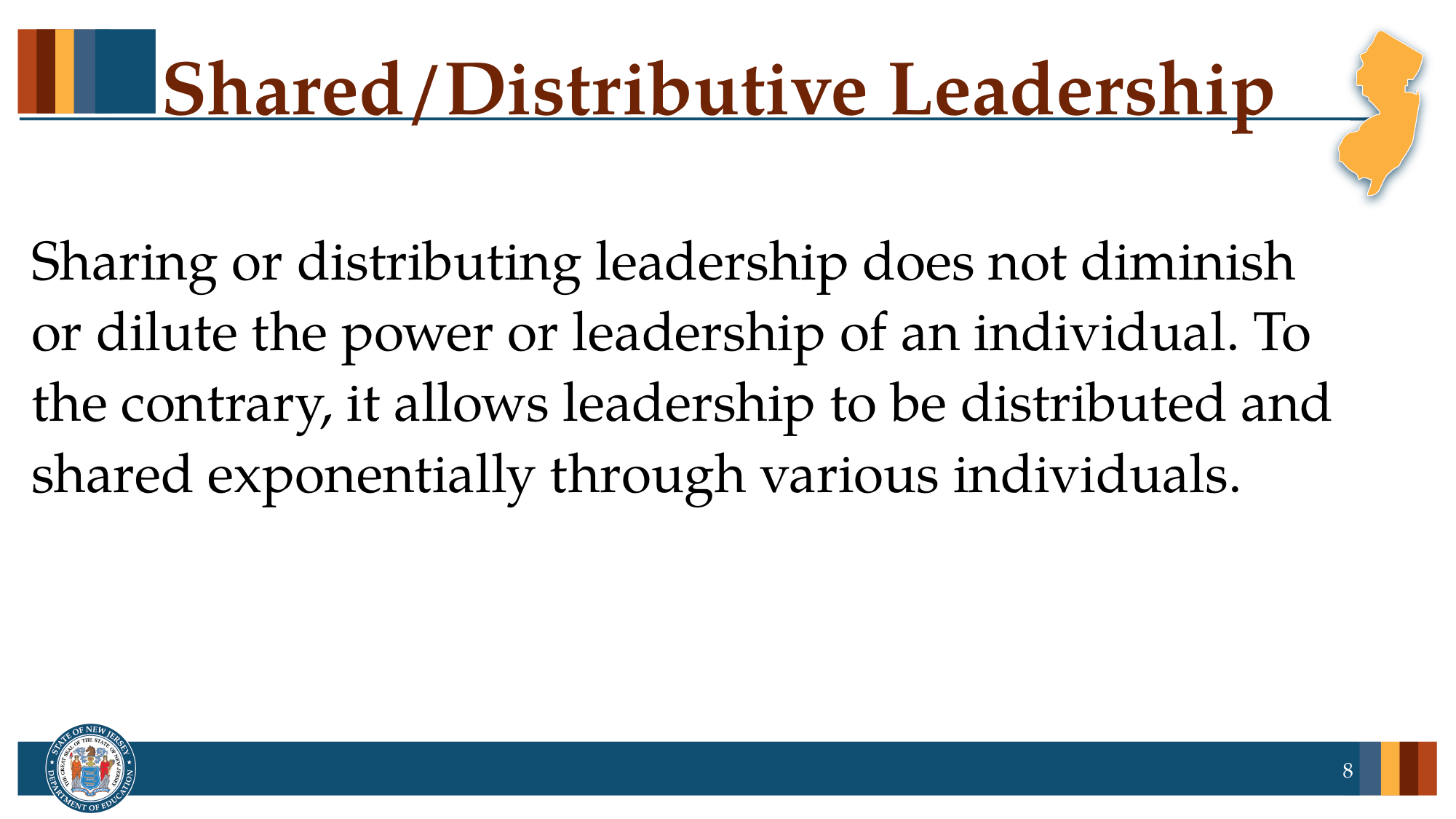

# Shared/Distributive Leadership
Sharing or distributing leadership does not diminish or dilute the power or leadership of an individual. To the contrary, it allows leadership to be distributed and shared exponentially through various individuals.
8